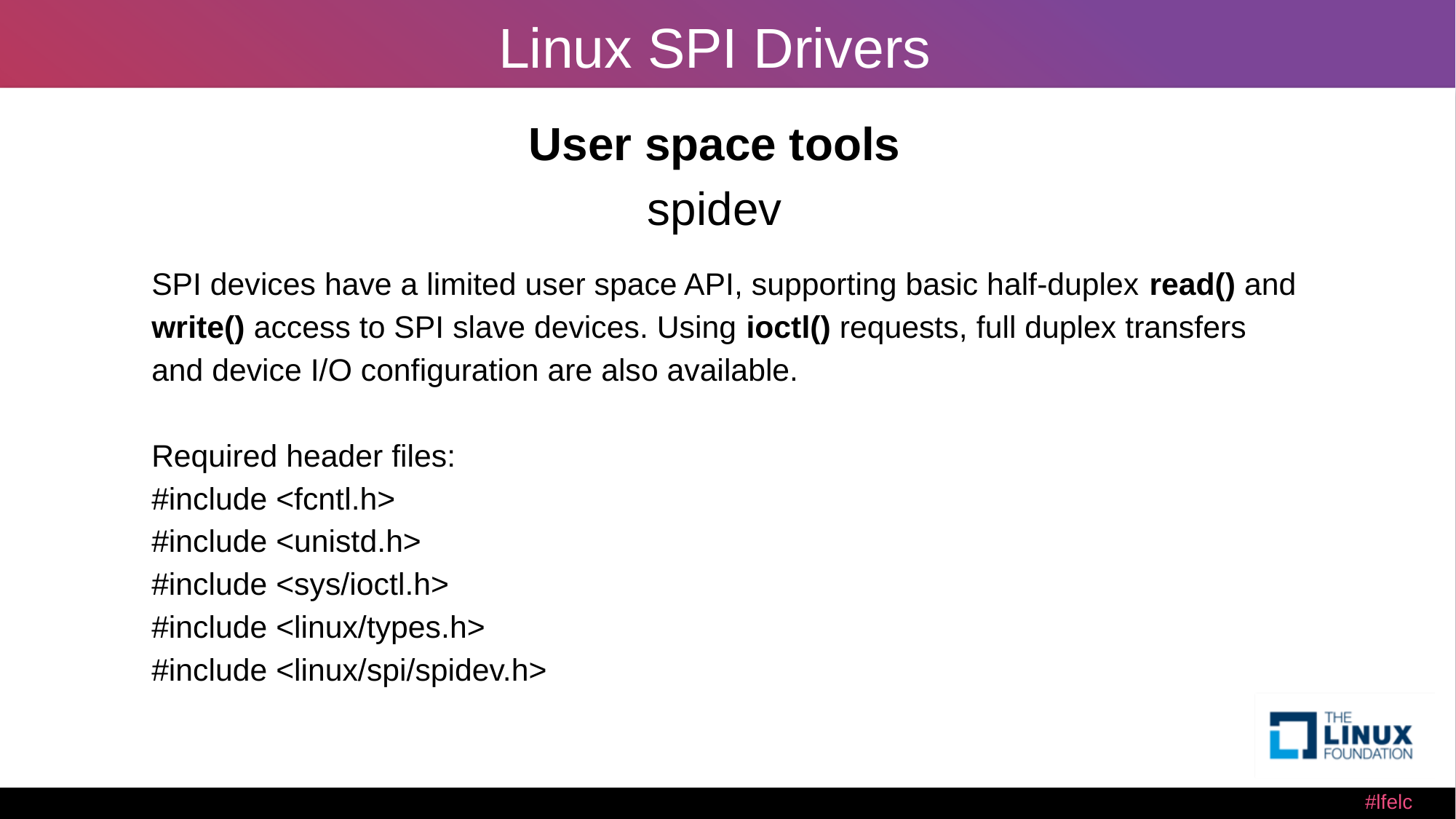

# Linux SPI Drivers
User space tools
spidev

SPI devices have a limited user space API, supporting basic half-duplex read() and write() access to SPI slave devices. Using ioctl() requests, full duplex transfers and device I/O configuration are also available.

Required header files:
#include <fcntl.h>
#include <unistd.h>
#include <sys/ioctl.h>
#include <linux/types.h>
#include <linux/spi/spidev.h>